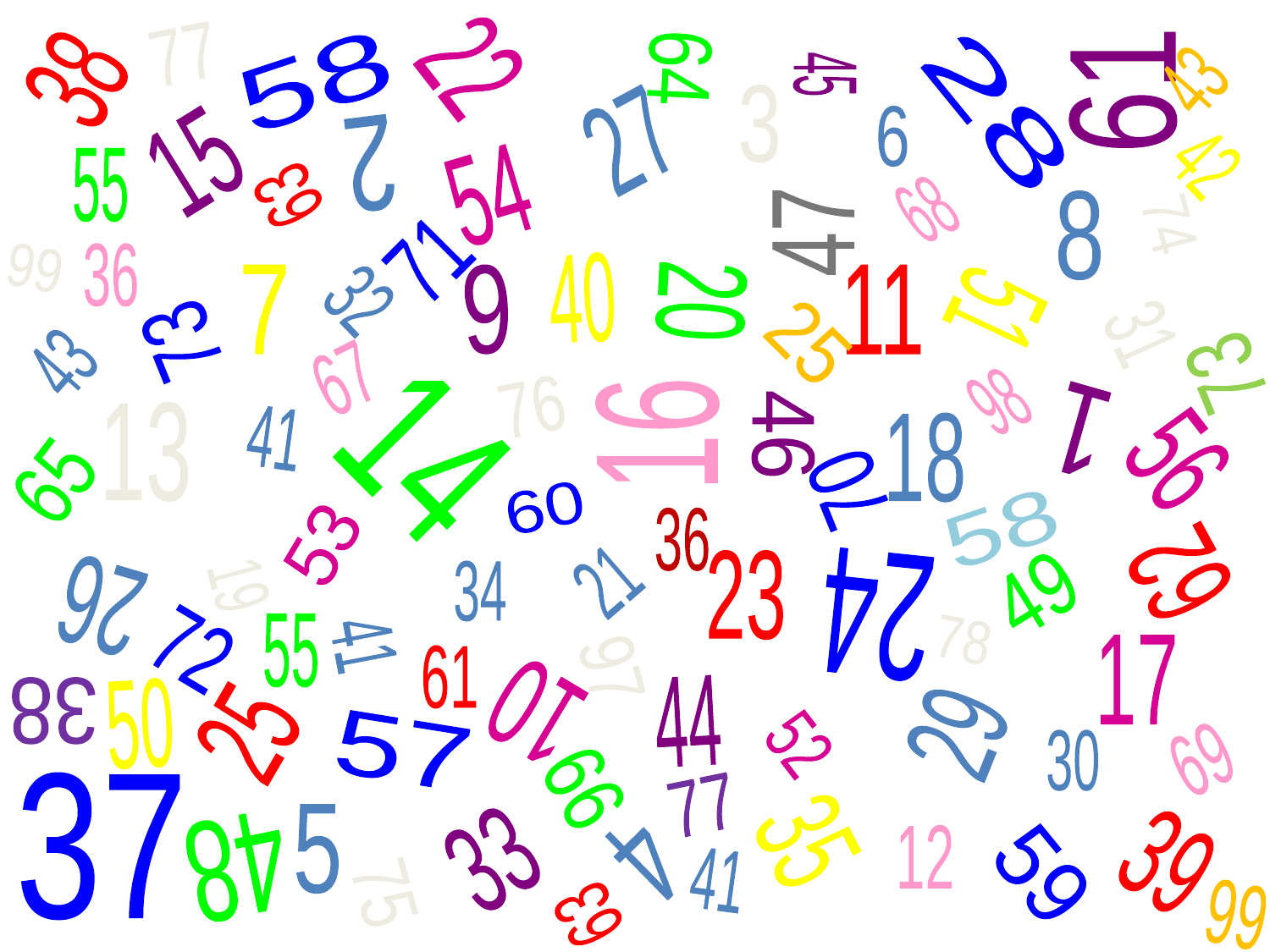

22
77
38
61
64
45
58
43
28
3
27
6
2
15
42
55
54
63
68
8
47
74
71
36
99
40
20
7
9
11
51
32
31
73
25
43
73
67
98
16
76
1
14
13
46
41
18
56
65
70
60
58
36
53
62
21
23
24
19
26
34
49
55
41
72
78
17
97
61
10
44
38
50
25
29
52
57
69
30
66
37
77
35
5
48
33
4
39
12
59
41
75
99
63